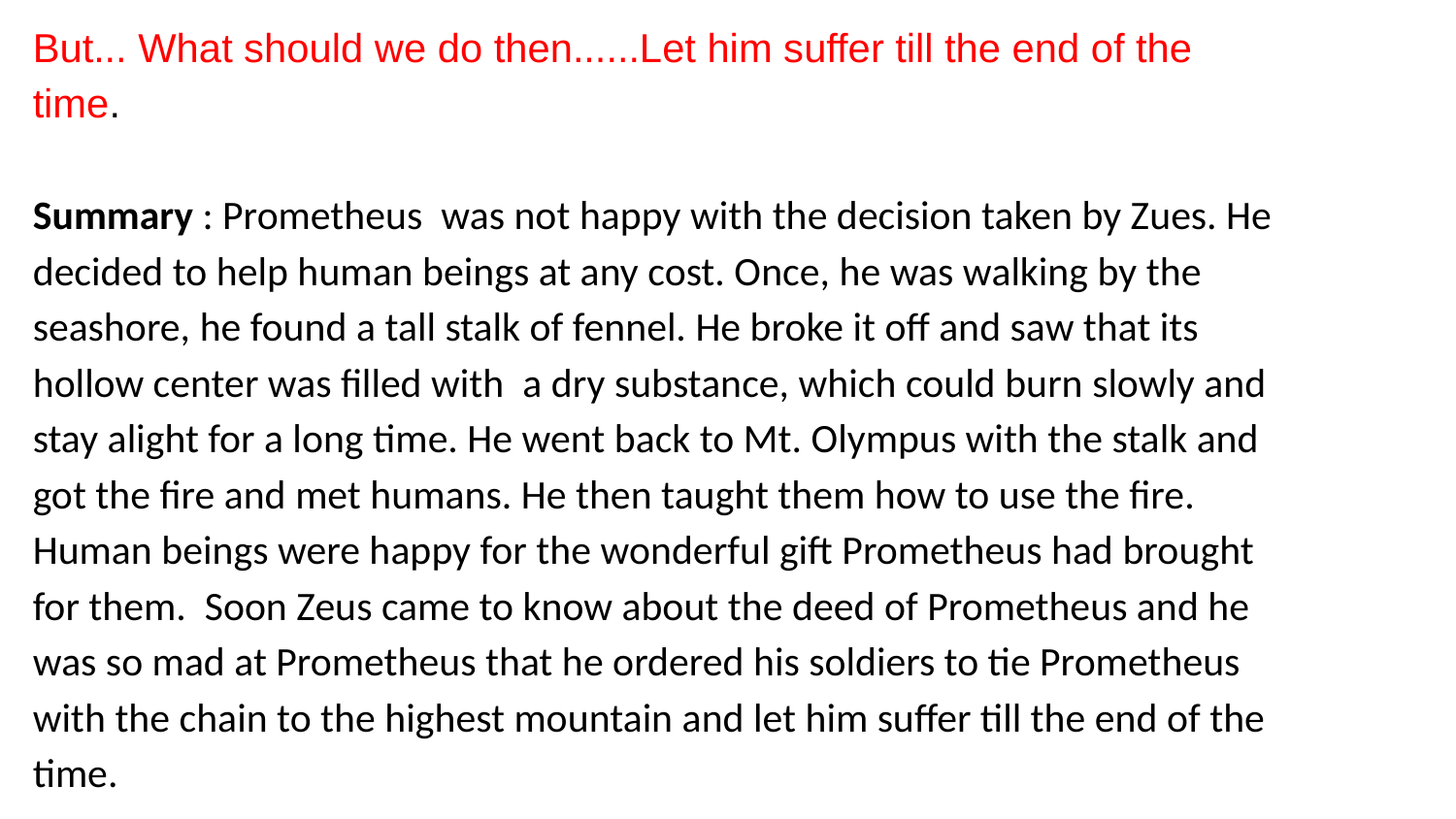

But... What should we do then......Let him suffer till the end of the time.

Summary : Prometheus  was not happy with the decision taken by Zues. He decided to help human beings at any cost. Once, he was walking by the seashore, he found a tall stalk of fennel. He broke it off and saw that its hollow center was filled with  a dry substance, which could burn slowly and stay alight for a long time. He went back to Mt. Olympus with the stalk and got the fire and met humans. He then taught them how to use the fire. Human beings were happy for the wonderful gift Prometheus had brought for them.  Soon Zeus came to know about the deed of Prometheus and he was so mad at Prometheus that he ordered his soldiers to tie Prometheus with the chain to the highest mountain and let him suffer till the end of the time.